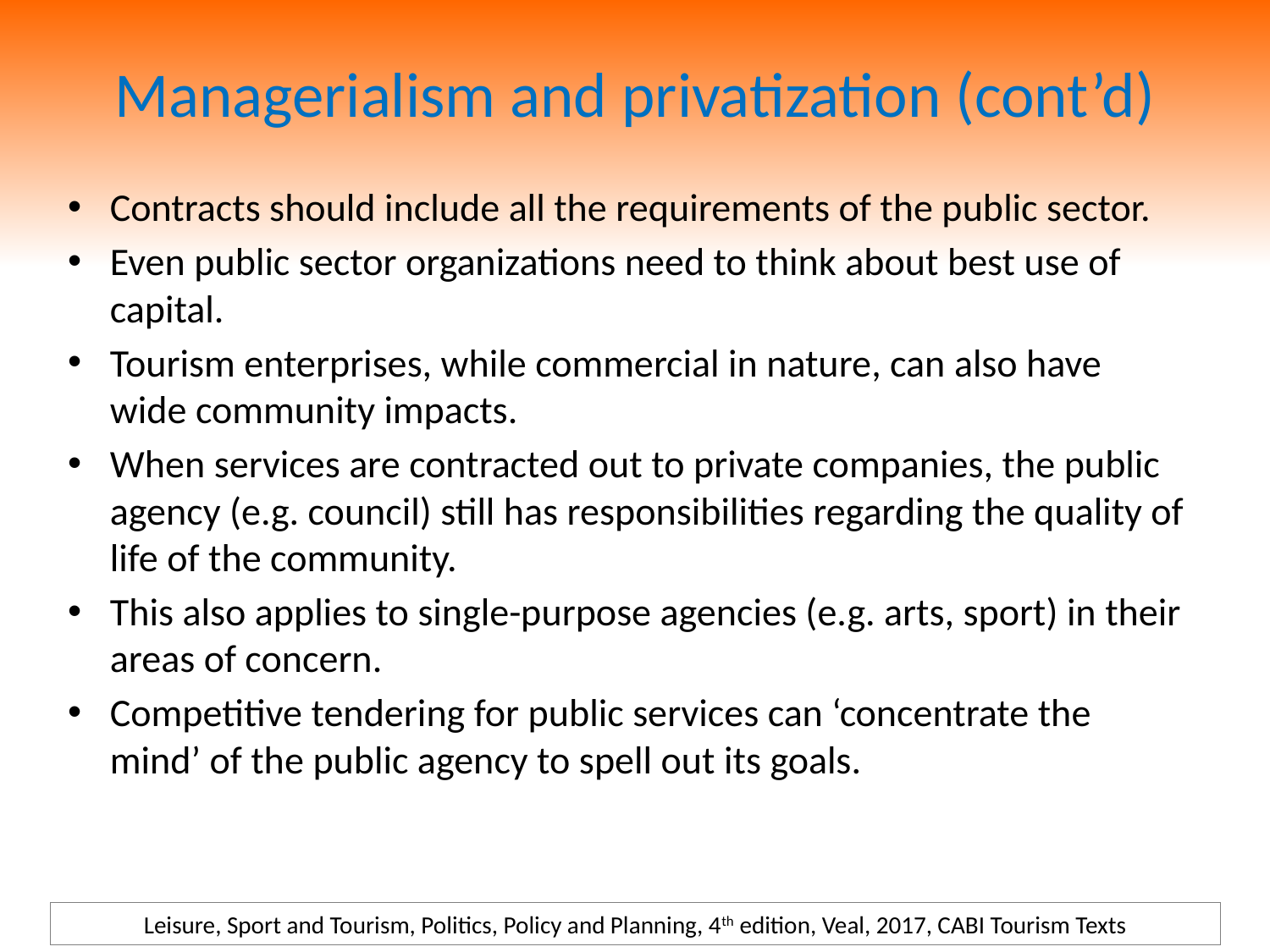

# Managerialism and privatization (cont’d)
Contracts should include all the requirements of the public sector.
Even public sector organizations need to think about best use of capital.
Tourism enterprises, while commercial in nature, can also have wide community impacts.
When services are contracted out to private companies, the public agency (e.g. council) still has responsibilities regarding the quality of life of the community.
This also applies to single-purpose agencies (e.g. arts, sport) in their areas of concern.
Competitive tendering for public services can ‘concentrate the mind’ of the public agency to spell out its goals.
Leisure, Sport and Tourism, Politics, Policy and Planning, 4th edition, Veal, 2017, CABI Tourism Texts